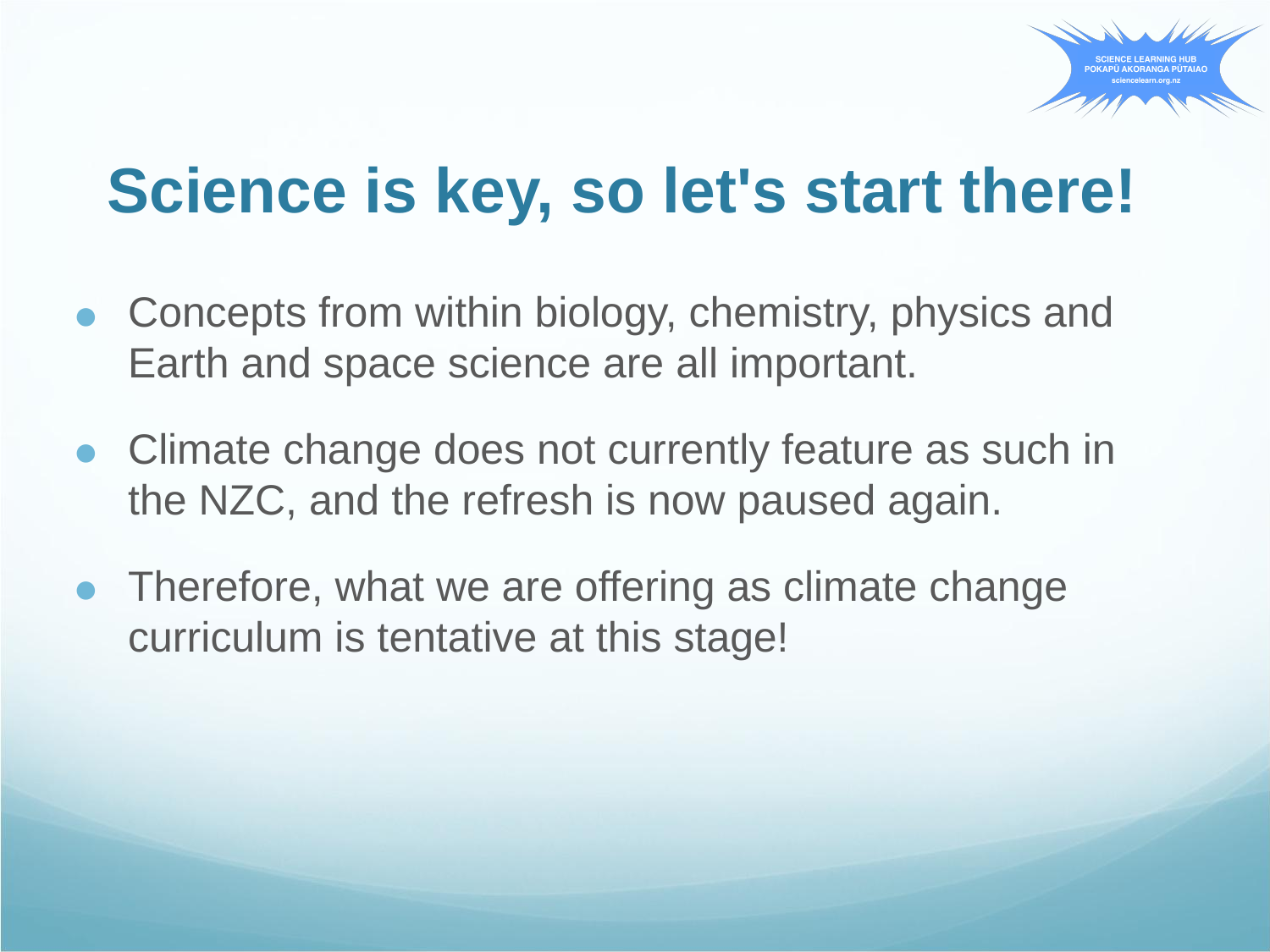

# Science is key, so let's start there!
Concepts from within biology, chemistry, physics and Earth and space science are all important.
Climate change does not currently feature as such in the NZC, and the refresh is now paused again.
Therefore, what we are offering as climate change curriculum is tentative at this stage!